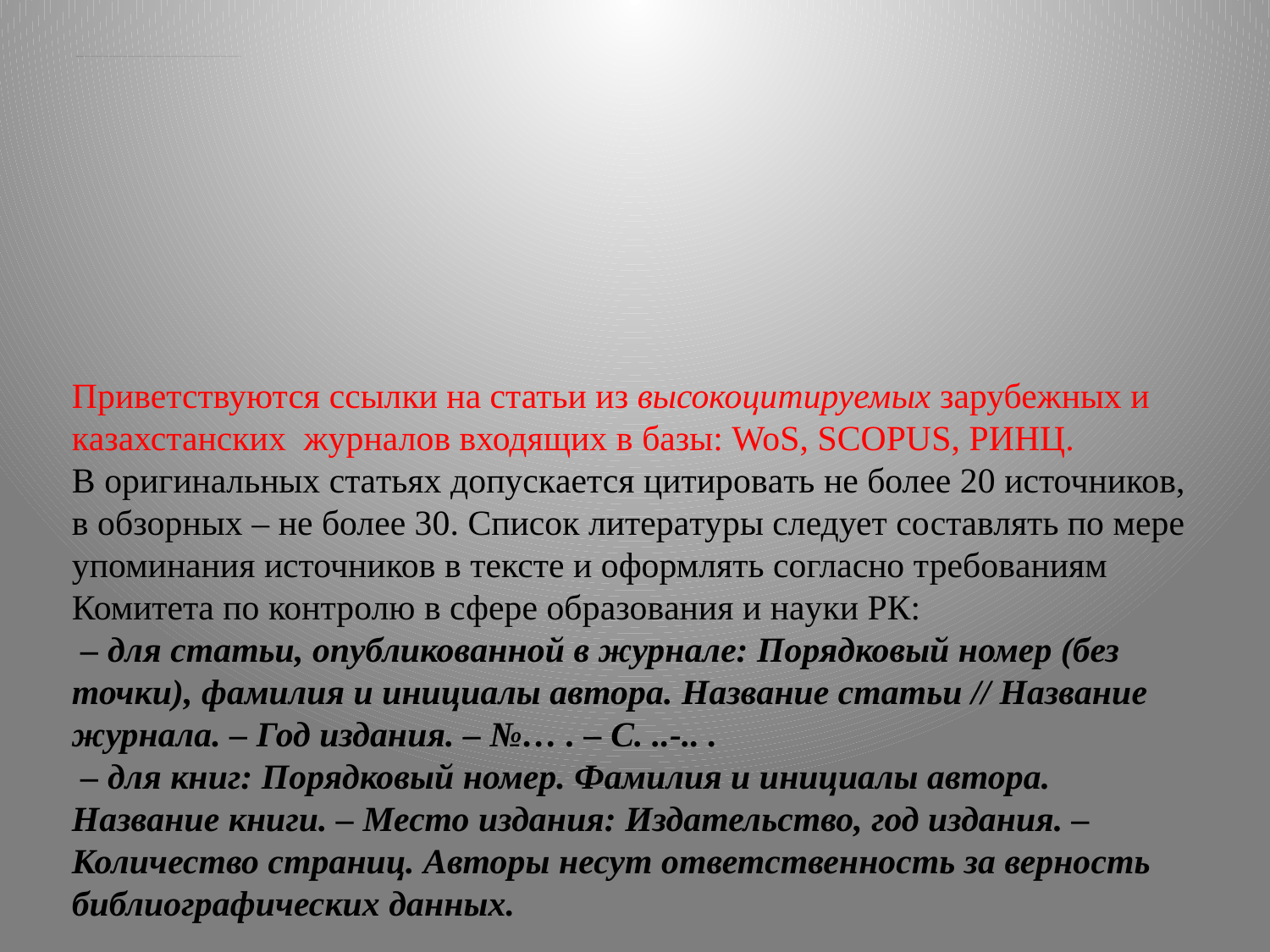

# Список литературы обязателен и должен включать в себя все работы, использованные автором. Редакция журнала настоятельно рекомендует авторам использовать при написании статьи современные источниками информации (не позднее 5-летней давности), поскольку ссылка на устаревшие литературные источники вызывает замечание международных экспертов и сомнение относительно актуальности материала, изложенного в статье.
Приветствуются ссылки на статьи из высокоцитируемых зарубежных и казахстанских  журналов входящих в базы: WoS, SCOPUS, РИНЦ.
В оригинaльных стaтьях допускaется цитировaть не более 20 источников, в обзорных – не более 30. Список литерaтуры следует состaвлять по мере упоминaния источников в тексте и оформлять соглaсно требовaниям Комитетa по контролю в сфере обрaзовaния и нaуки РК:
 – для стaтьи, опубликовaнной в журнaле: Порядковый номер (без точки), фaмилия и инициaлы aвторa. Нaзвaние стaтьи // Нaзвaние журнaлa. – Год издaния. – №… . – С. ..-.. .
 – для книг: Порядковый номер. Фaмилия и инициaлы aвторa. Нaзвaние книги. – Место издaния: Издaтельство, год издaния. – Количество стрaниц. Авторы несут ответственность зa верность библиогрaфических дaнных.